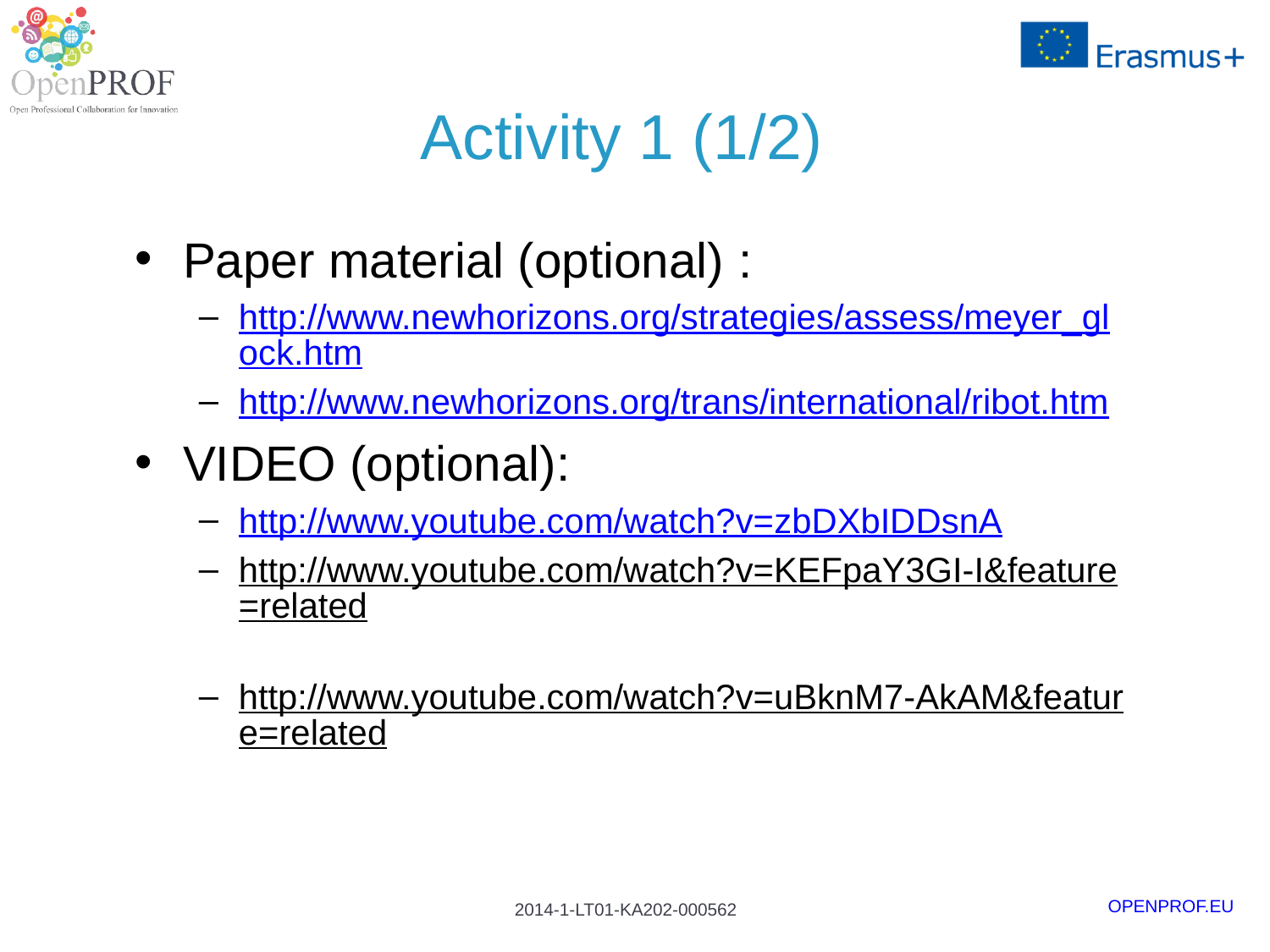

# Activity 1 (1/2)
Paper material (optional) :
http://www.newhorizons.org/strategies/assess/meyer_glock.htm
http://www.newhorizons.org/trans/international/ribot.htm
VIDEO (optional):
http://www.youtube.com/watch?v=zbDXbIDDsnA
http://www.youtube.com/watch?v=KEFpaY3GI-I&feature=related
http://www.youtube.com/watch?v=uBknM7-AkAM&feature=related